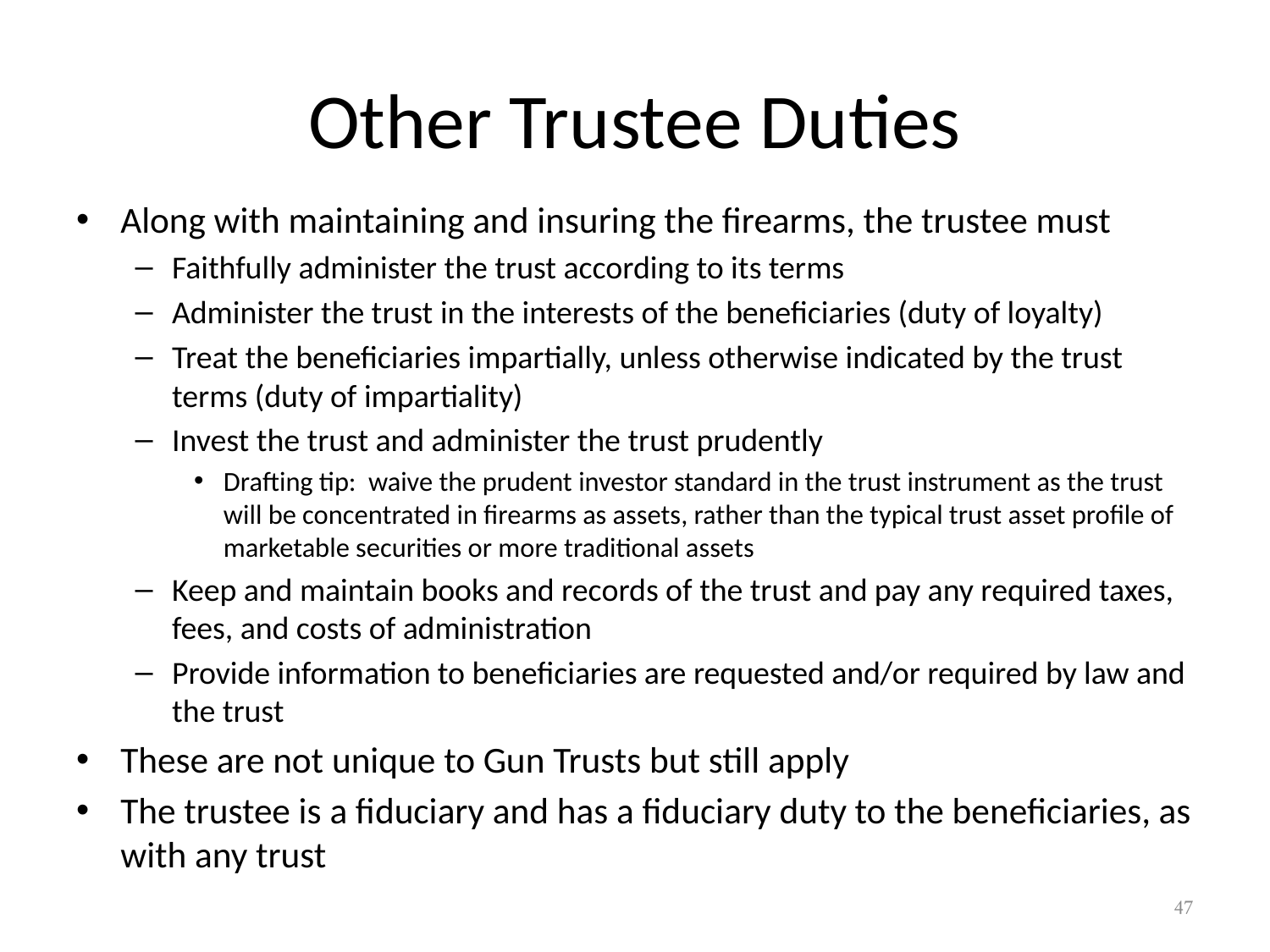

# Other Trustee Duties
Along with maintaining and insuring the firearms, the trustee must
Faithfully administer the trust according to its terms
Administer the trust in the interests of the beneficiaries (duty of loyalty)
Treat the beneficiaries impartially, unless otherwise indicated by the trust terms (duty of impartiality)
Invest the trust and administer the trust prudently
Drafting tip:  waive the prudent investor standard in the trust instrument as the trust will be concentrated in firearms as assets, rather than the typical trust asset profile of marketable securities or more traditional assets
Keep and maintain books and records of the trust and pay any required taxes, fees, and costs of administration
Provide information to beneficiaries are requested and/or required by law and the trust
These are not unique to Gun Trusts but still apply
The trustee is a fiduciary and has a fiduciary duty to the beneficiaries, as with any trust
47